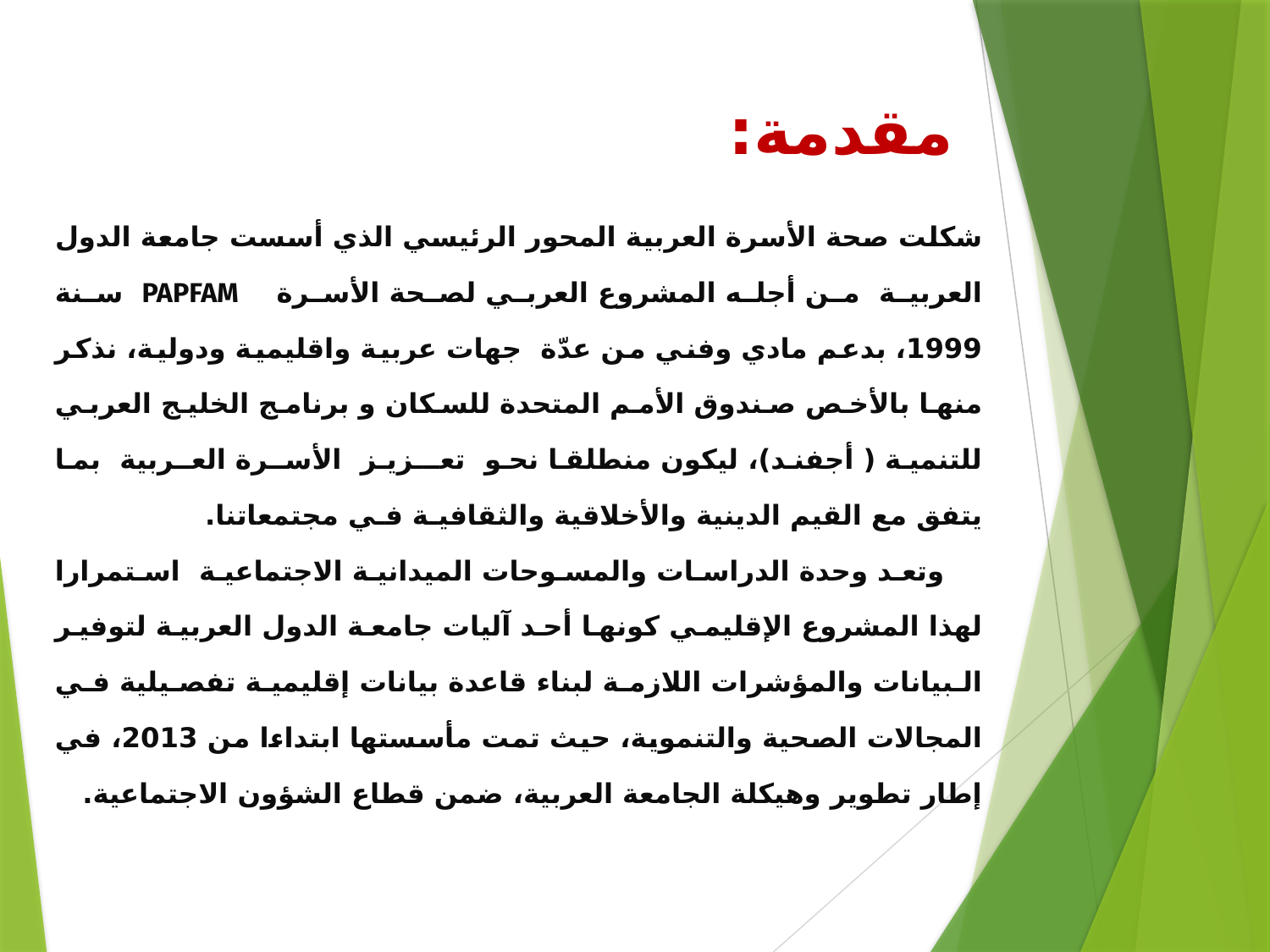

# مقدمة:
شكلت صحة الأسرة العربية المحور الرئيسي الذي أسست جامعة الدول العربية  من أجله المشروع العربي لصحة الأسرة    PAPFAM  سنة 1999، بدعم مادي وفني من عدّة  جهات عربية واقليمية ودولية، نذكر منها بالأخص صندوق الأمم المتحدة للسكان و برنامج الخليج العربي للتنمية ( أجفند)، ليكون منطلقا نحو  تعــزيـز  الأسـرة العـربية  بما يتفق مع القيم الدينية والأخلاقية والثقافيـة فـي مجتمعاتنا.
    وتعد وحدة الدراسات والمسوحات الميدانية الاجتماعية  استمرارا لهذا المشروع الإقليمي كونها أحد آليات جامعة الدول العربية لتوفير البيانات والمؤشرات اللازمة لبناء قاعدة بيانات إقليمية تفصيلية في المجالات الصحية والتنموية، حيث تمت مأسستها ابتداءا من 2013، في إطار تطوير وهيكلة الجامعة العربية، ضمن قطاع الشؤون الاجتماعية.